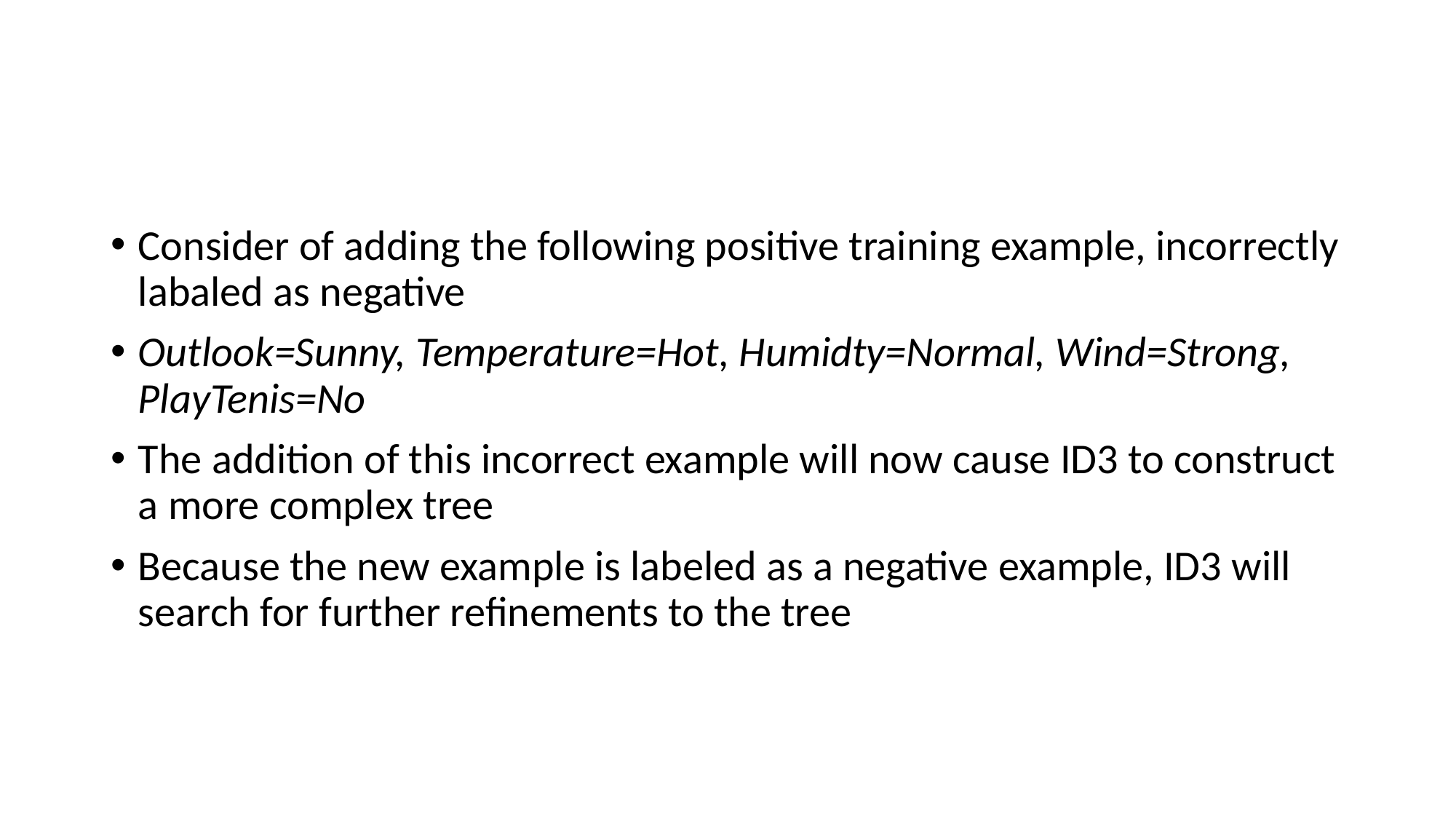

#
Consider of adding the following positive training example, incorrectly labaled as negative
Outlook=Sunny, Temperature=Hot, Humidty=Normal, Wind=Strong, PlayTenis=No
The addition of this incorrect example will now cause ID3 to construct a more complex tree
Because the new example is labeled as a negative example, ID3 will search for further refinements to the tree